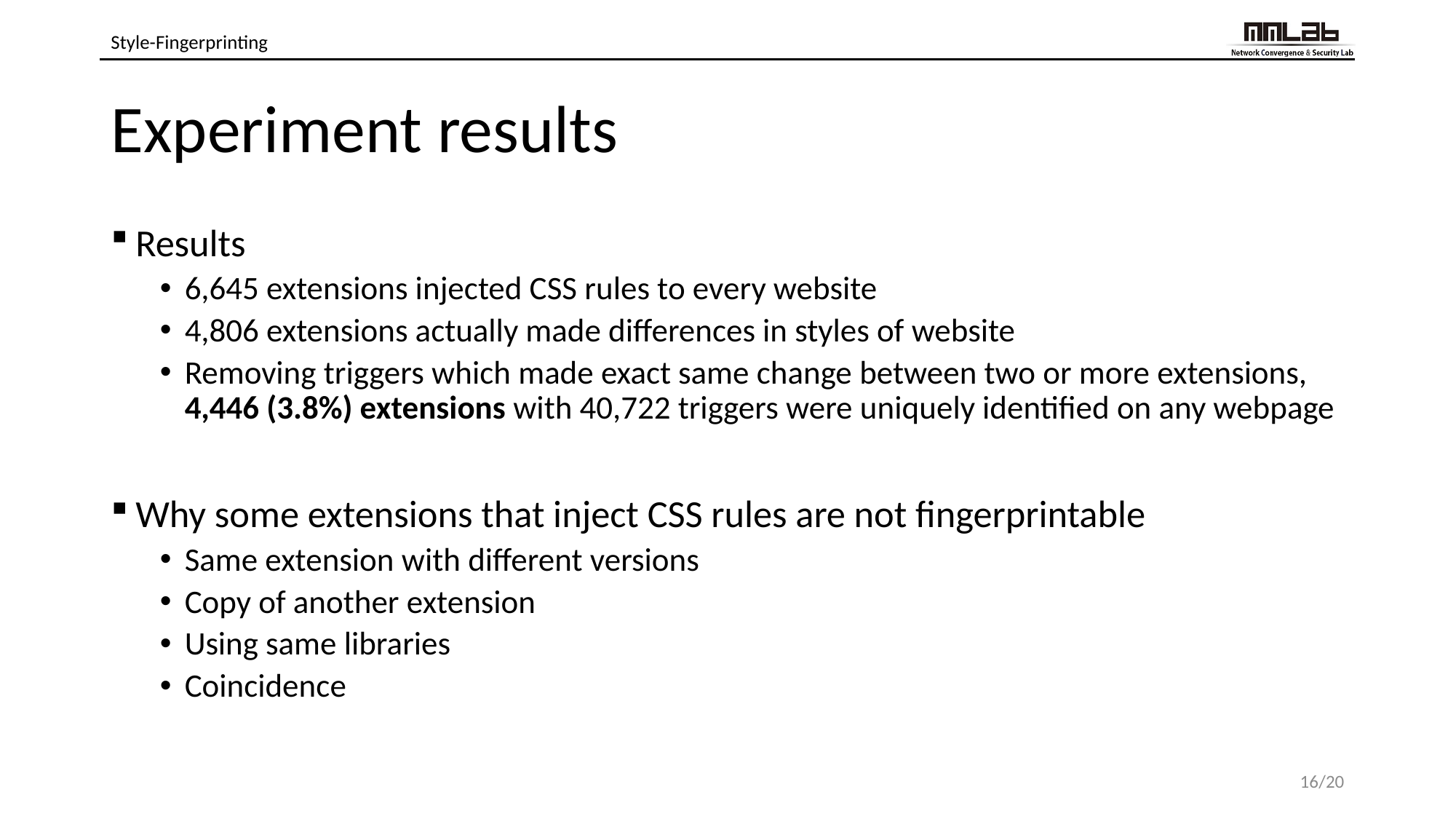

Style-Fingerprinting
# Experiment results
Results
6,645 extensions injected CSS rules to every website
4,806 extensions actually made differences in styles of website
Removing triggers which made exact same change between two or more extensions, 4,446 (3.8%) extensions with 40,722 triggers were uniquely identified on any webpage

Why some extensions that inject CSS rules are not fingerprintable
Same extension with different versions
Copy of another extension
Using same libraries
Coincidence

16/20